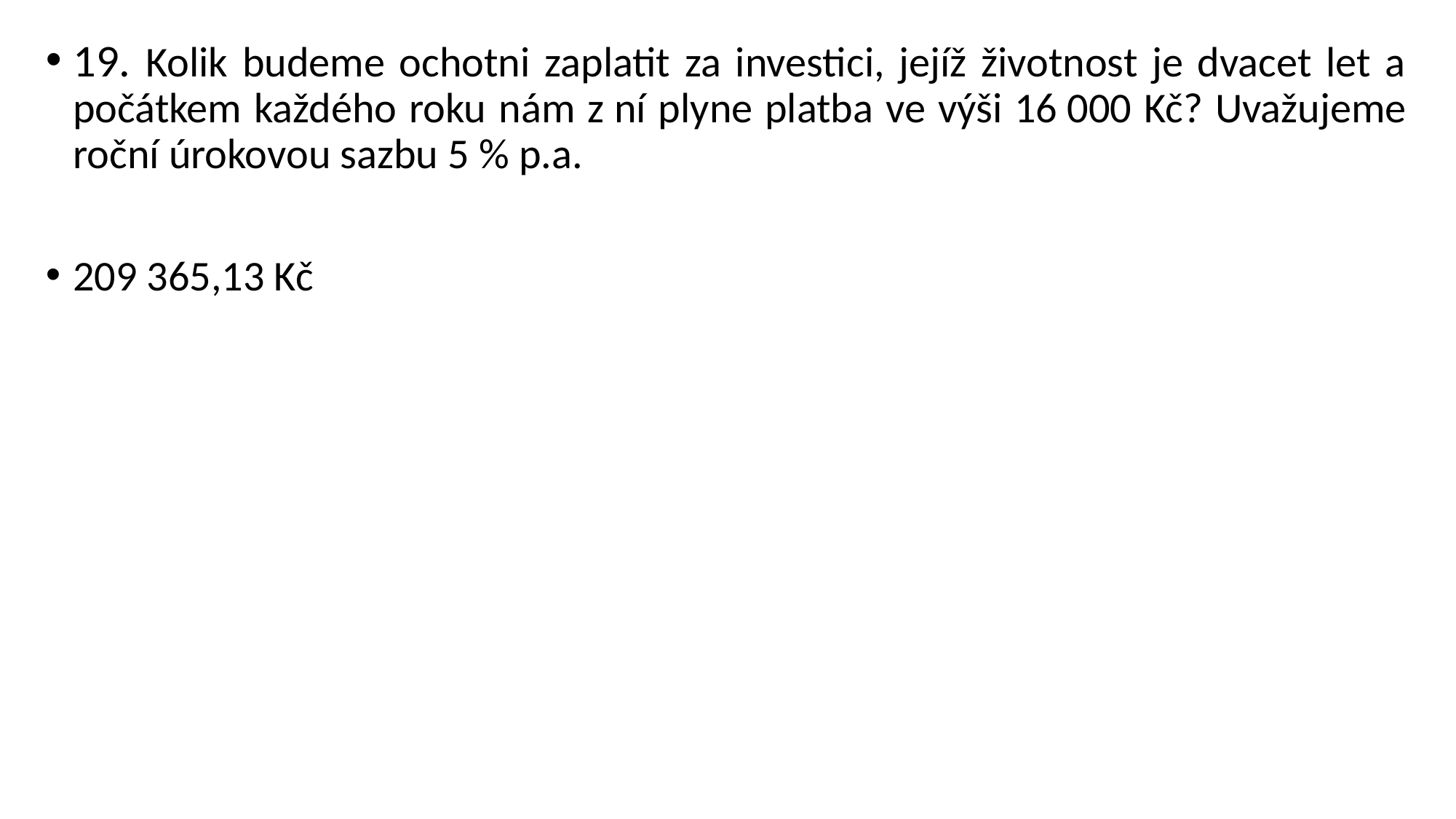

19. Kolik budeme ochotni zaplatit za investici, jejíž životnost je dvacet let a počátkem každého roku nám z ní plyne platba ve výši 16 000 Kč? Uvažujeme roční úrokovou sazbu 5 % p.a.

209 365,13 Kč